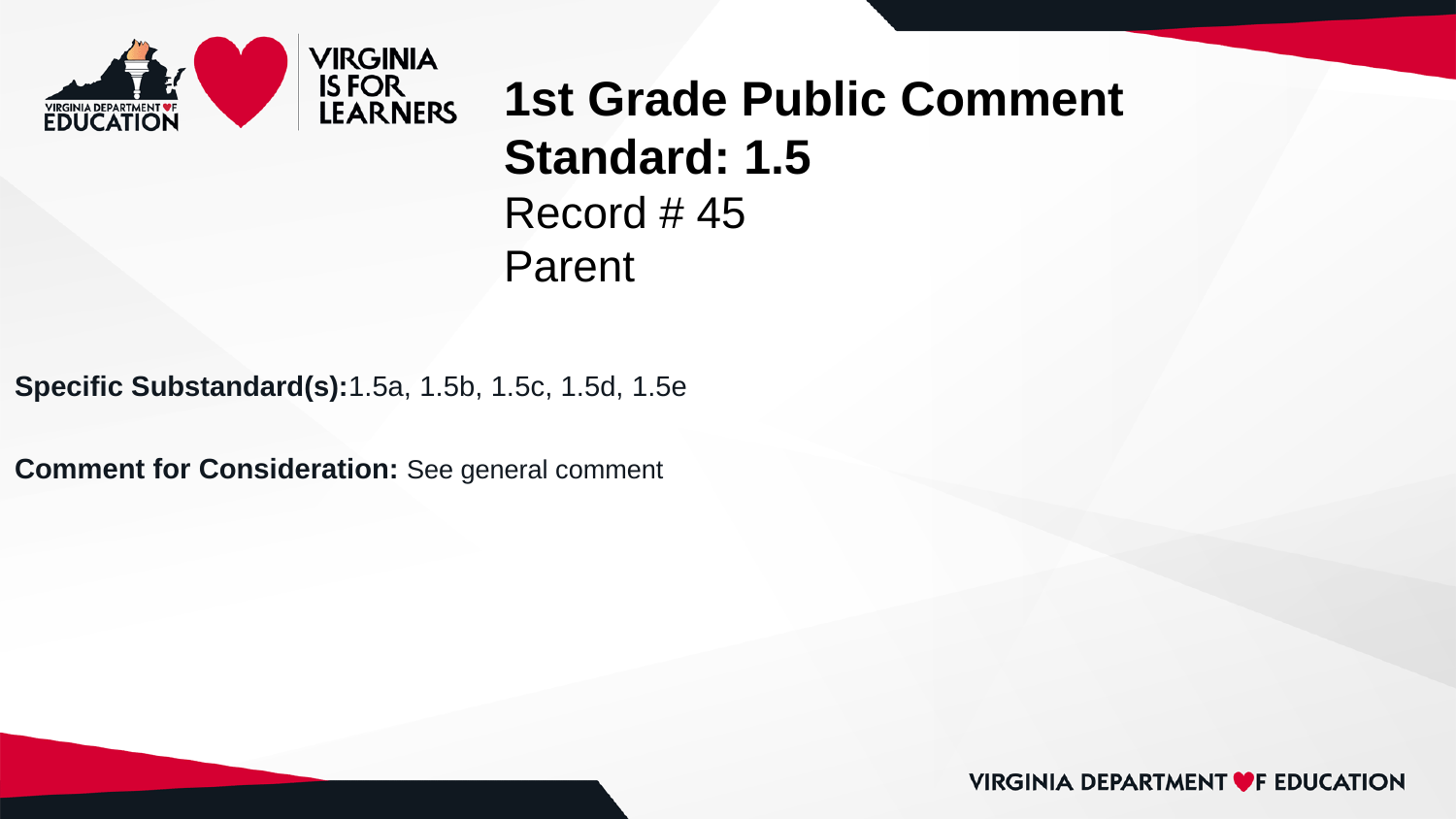

# 1st Grade Public Comment
Standard: 1.5
Record # 45
Parent

Specific Substandard(s):1.5a, 1.5b, 1.5c, 1.5d, 1.5e

Comment for Consideration: See general comment